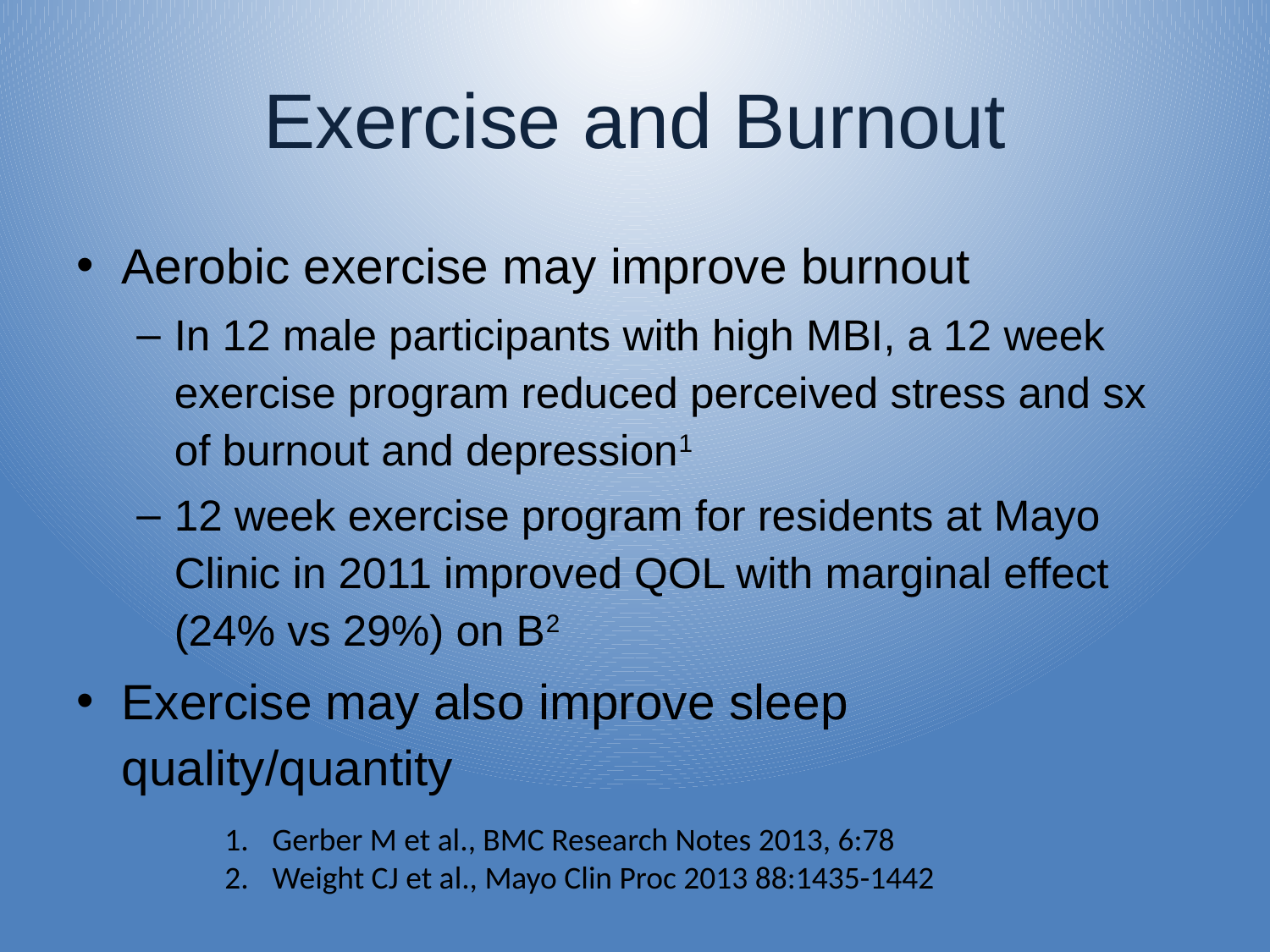

# Exercise and Burnout
Aerobic exercise may improve burnout
In 12 male participants with high MBI, a 12 week exercise program reduced perceived stress and sx of burnout and depression1
12 week exercise program for residents at Mayo Clinic in 2011 improved QOL with marginal effect (24% vs 29%) on B2
Exercise may also improve sleep quality/quantity

Gerber M et al., BMC Research Notes 2013, 6:78
Weight CJ et al., Mayo Clin Proc 2013 88:1435-1442